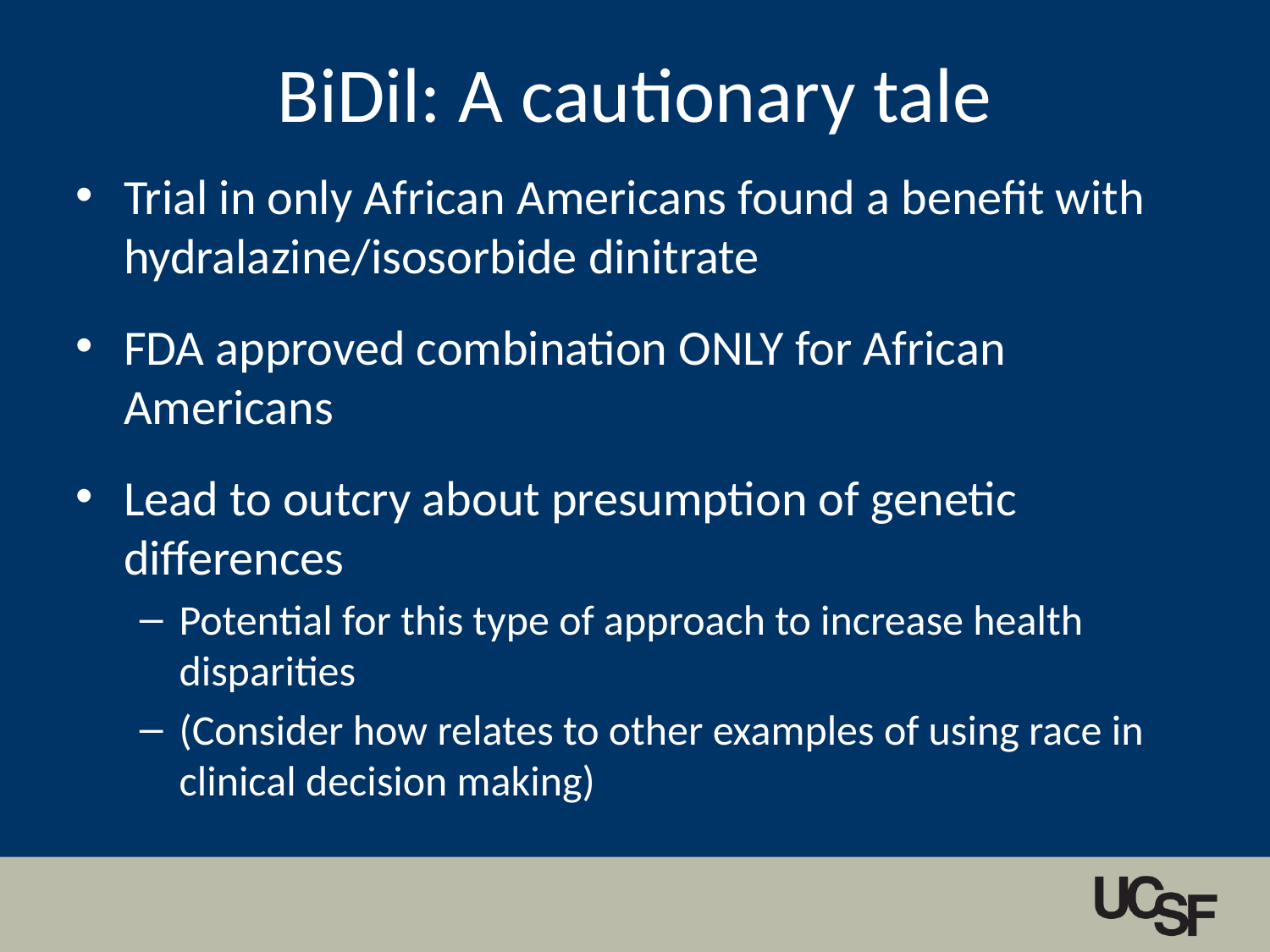

# BiDil: A cautionary tale
Trial in only African Americans found a benefit with hydralazine/isosorbide dinitrate

FDA approved combination ONLY for African Americans

Lead to outcry about presumption of genetic differences
Potential for this type of approach to increase health disparities
(Consider how relates to other examples of using race in clinical decision making)